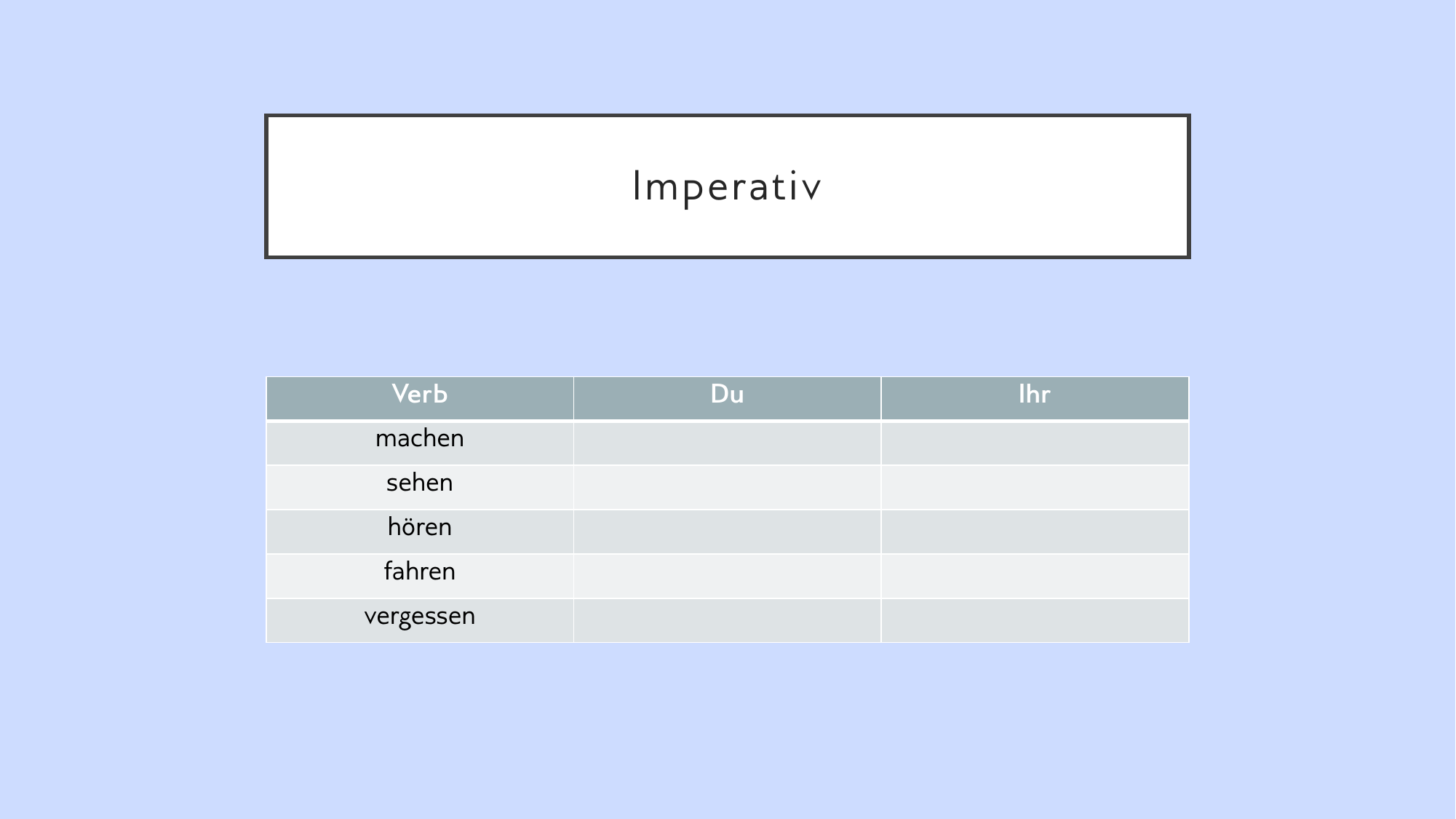

# Imperativ
| Verb | Du | Ihr |
| --- | --- | --- |
| machen |  |  |
| sehen |  |  |
| hören |  |  |
| fahren |  |  |
| vergessen |  |  |